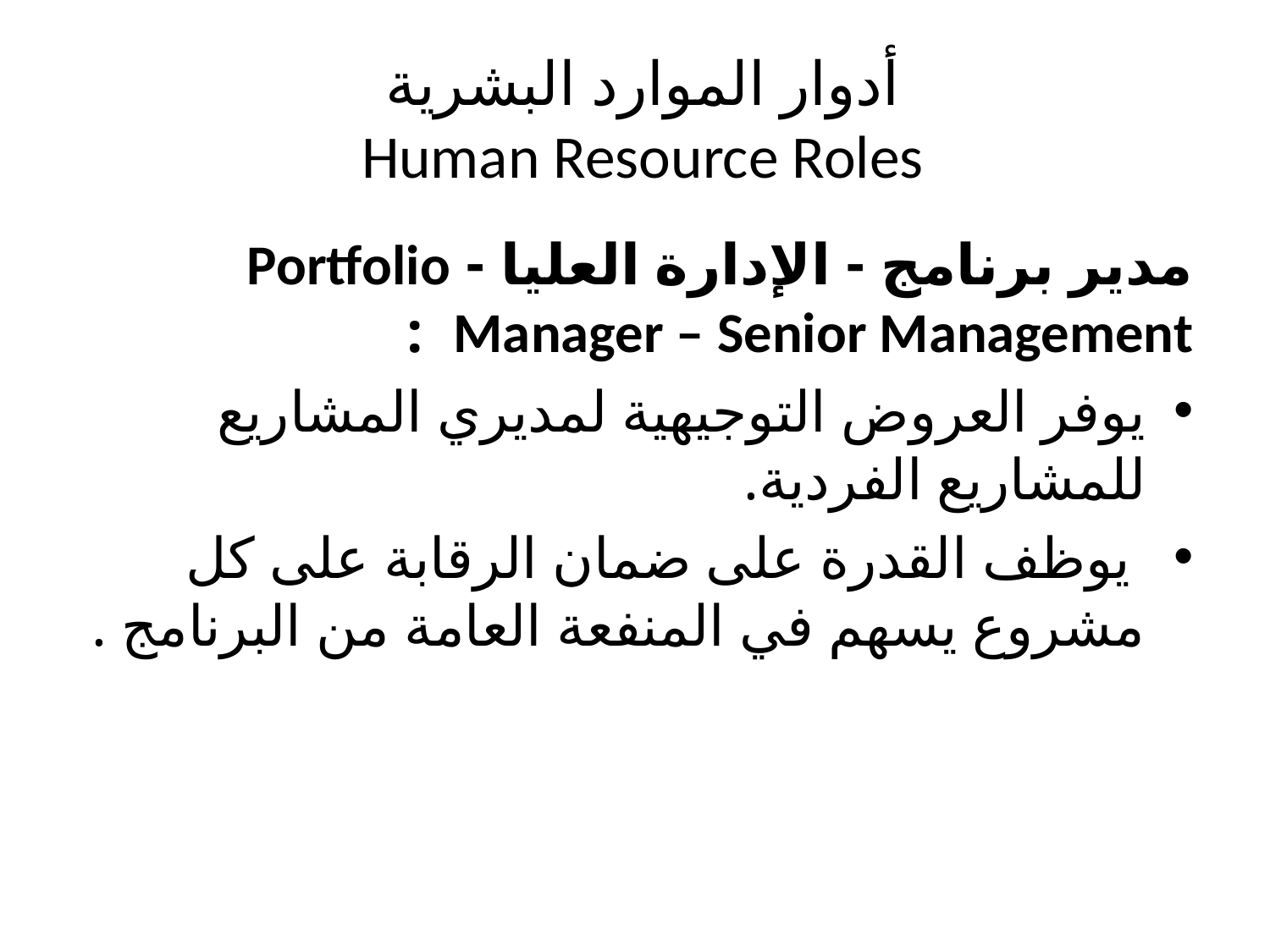

# أدوار الموارد البشرية Human Resource Roles
مدير برنامج - الإدارة العليا - Portfolio Manager – Senior Management  :
يوفر العروض التوجيهية لمديري المشاريع للمشاريع الفردية.
 يوظف القدرة على ضمان الرقابة على كل مشروع يسهم في المنفعة العامة من البرنامج .